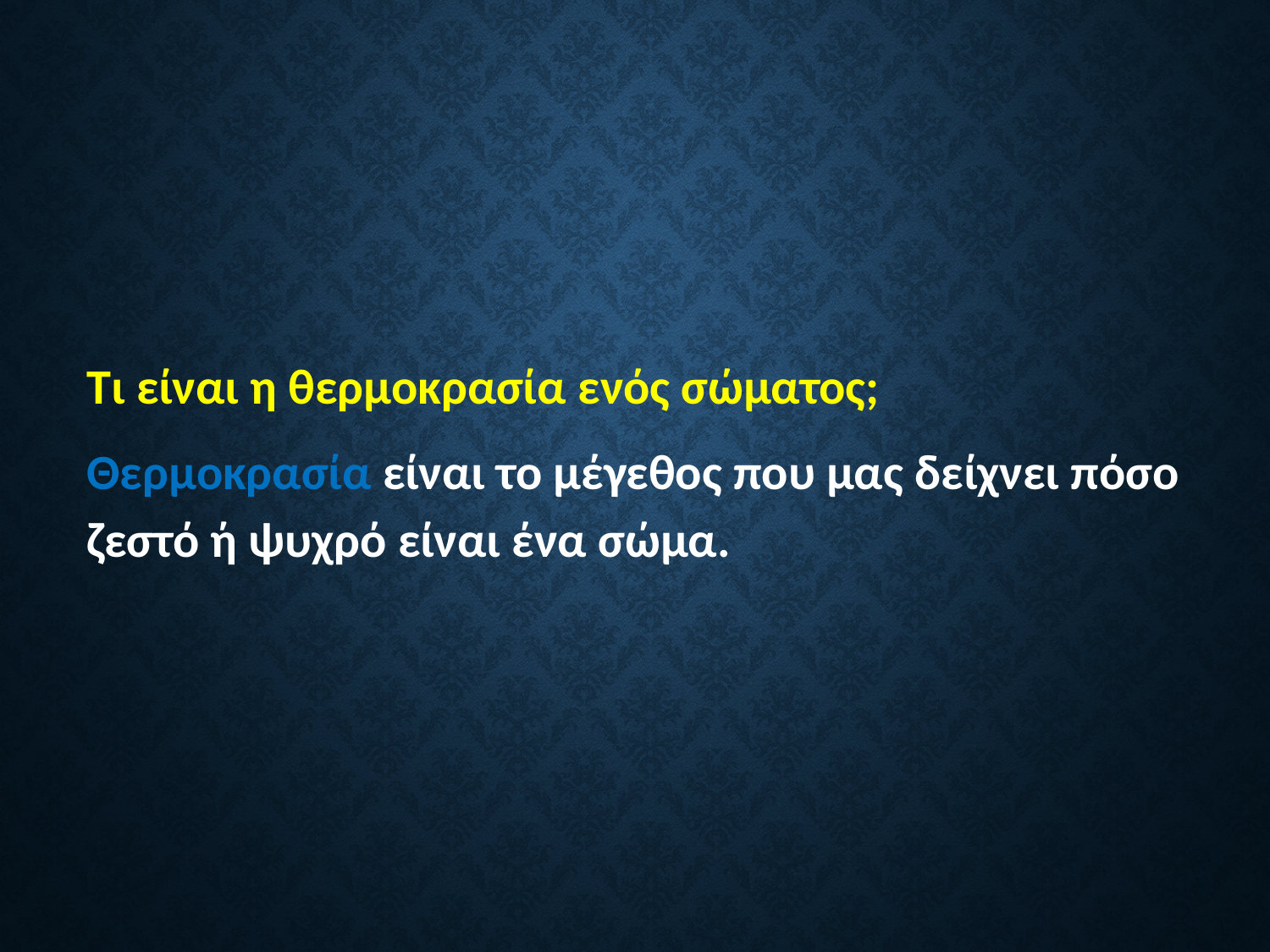

Τι είναι η θερμοκρασία ενός σώματος;
Θερμοκρασία είναι το μέγεθος που μας δείχνει πόσο ζεστό ή ψυχρό είναι ένα σώμα.